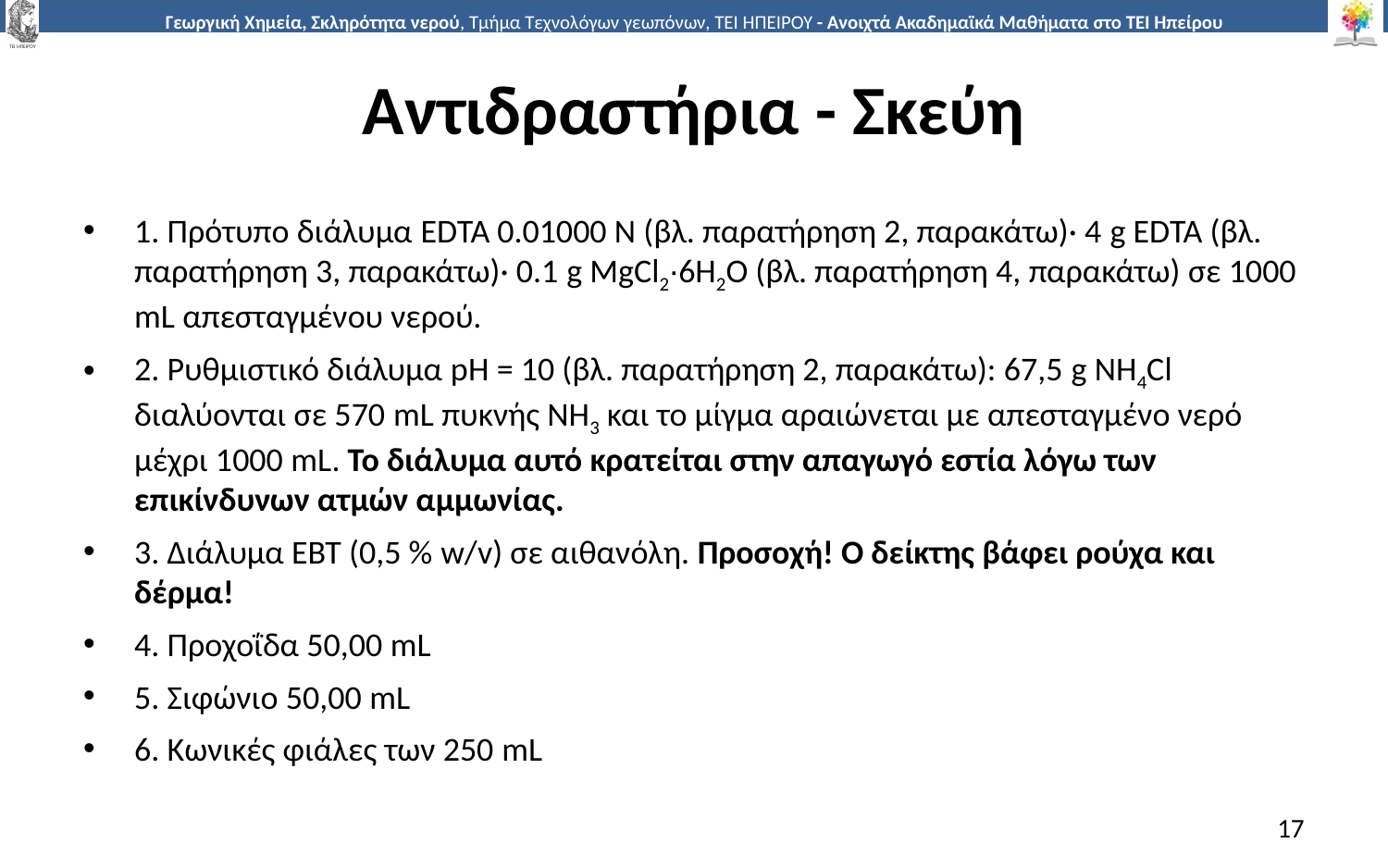

# Αντιδραστήρια - Σκεύη
1. Πρότυπο διάλυμα EDTA 0.01000 Ν (βλ. παρατήρηση 2, παρακάτω)· 4 g EDTA (βλ. παρατήρηση 3, παρακάτω)· 0.1 g MgCl2∙6H2O (βλ. παρατήρηση 4, παρακάτω) σε 1000 mL απεσταγμένου νερού.
2. Ρυθμιστικό διάλυμα pΗ = 10 (βλ. παρατήρηση 2, παρακάτω): 67,5 g NH4Cl διαλύονται σε 570 mL πυκνής ΝΗ3 και το μίγμα αραιώνεται με απεσταγμένο νερό μέχρι 1000 mL. Το διάλυμα αυτό κρατείται στην απαγωγό εστία λόγω των επικίνδυνων ατμών αμμωνίας.
3. Διάλυμα ΕΒΤ (0,5 % w/v) σε αιθανόλη. Προσοχή! Ο δείκτης βάφει ρούχα και δέρμα!
4. Προχοΐδα 50,00 mL
5. Σιφώνιο 50,00 mL
6. Κωνικές φιάλες των 250 mL

17